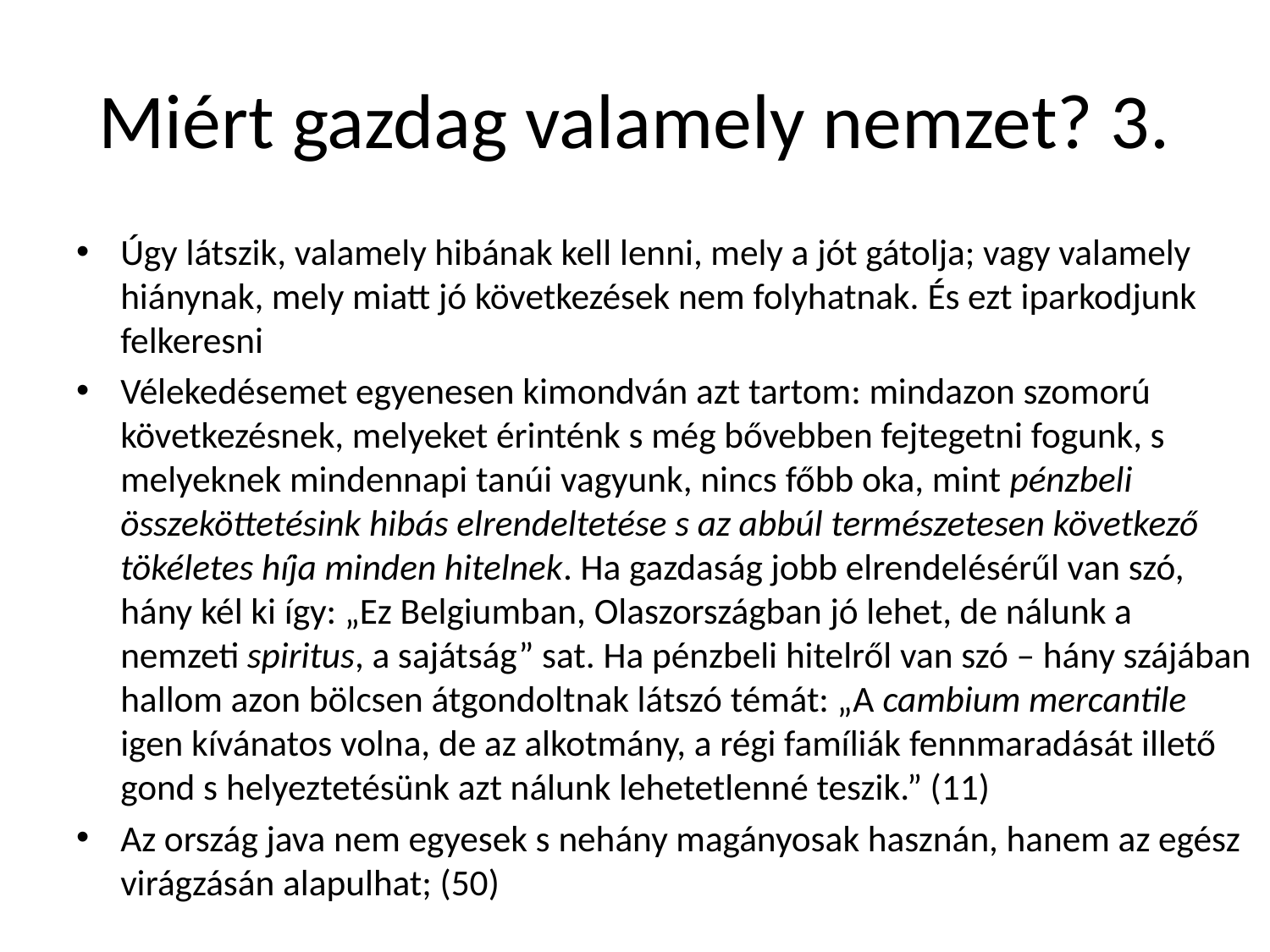

# Miért gazdag valamely nemzet? 3.
Úgy látszik, valamely hibának kell lenni, mely a jót gátolja; vagy valamely hiánynak, mely miatt jó következések nem folyhatnak. És ezt iparkodjunk felkeresni
Vélekedésemet egyenesen kimondván azt tartom: mindazon szomorú következésnek, melyeket érinténk s még bővebben fejtegetni fogunk, s melyeknek mindennapi tanúi vagyunk, nincs főbb oka, mint pénzbeli összeköttetésink hibás elrendeltetése s az abbúl természetesen következő tökéletes híja minden hitelnek. Ha gazdaság jobb elrendelésérűl van szó, hány kél ki így: „Ez Belgiumban, Olaszországban jó lehet, de nálunk a nemzeti spiritus, a sajátság” sat. Ha pénzbeli hitelről van szó – hány szájában hallom azon bölcsen átgondoltnak látszó témát: „A cambium mercantile igen kívánatos volna, de az alkotmány, a régi famíliák fennmaradását illető gond s helyeztetésünk azt nálunk lehetetlenné teszik.” (11)
Az ország java nem egyesek s nehány magányosak hasznán, hanem az egész virágzásán alapulhat; (50)